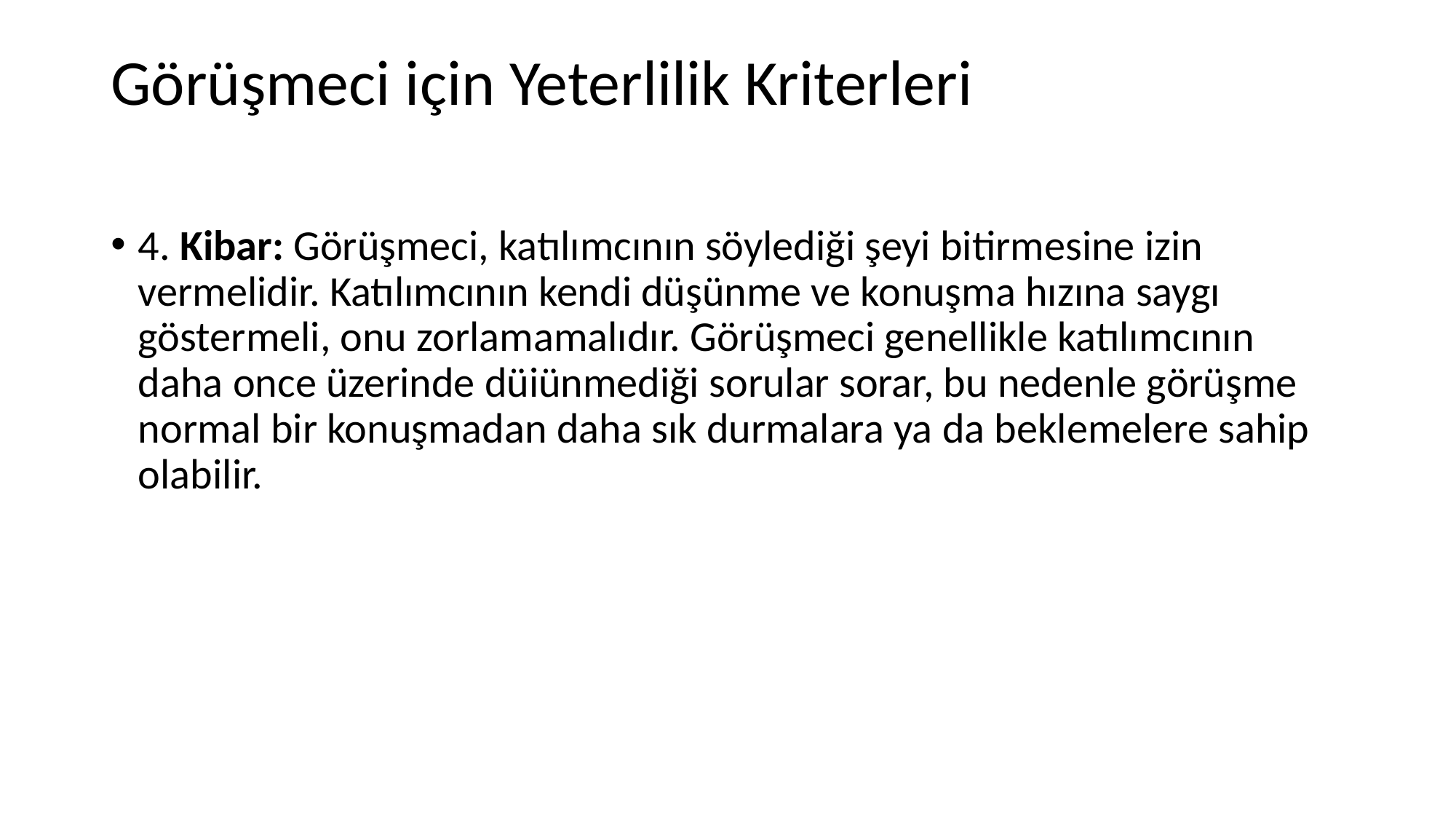

# Görüşmeci için Yeterlilik Kriterleri
4. Kibar: Görüşmeci, katılımcının söylediği şeyi bitirmesine izin vermelidir. Katılımcının kendi düşünme ve konuşma hızına saygı göstermeli, onu zorlamamalıdır. Görüşmeci genellikle katılımcının daha once üzerinde düiünmediği sorular sorar, bu nedenle görüşme normal bir konuşmadan daha sık durmalara ya da beklemelere sahip olabilir.